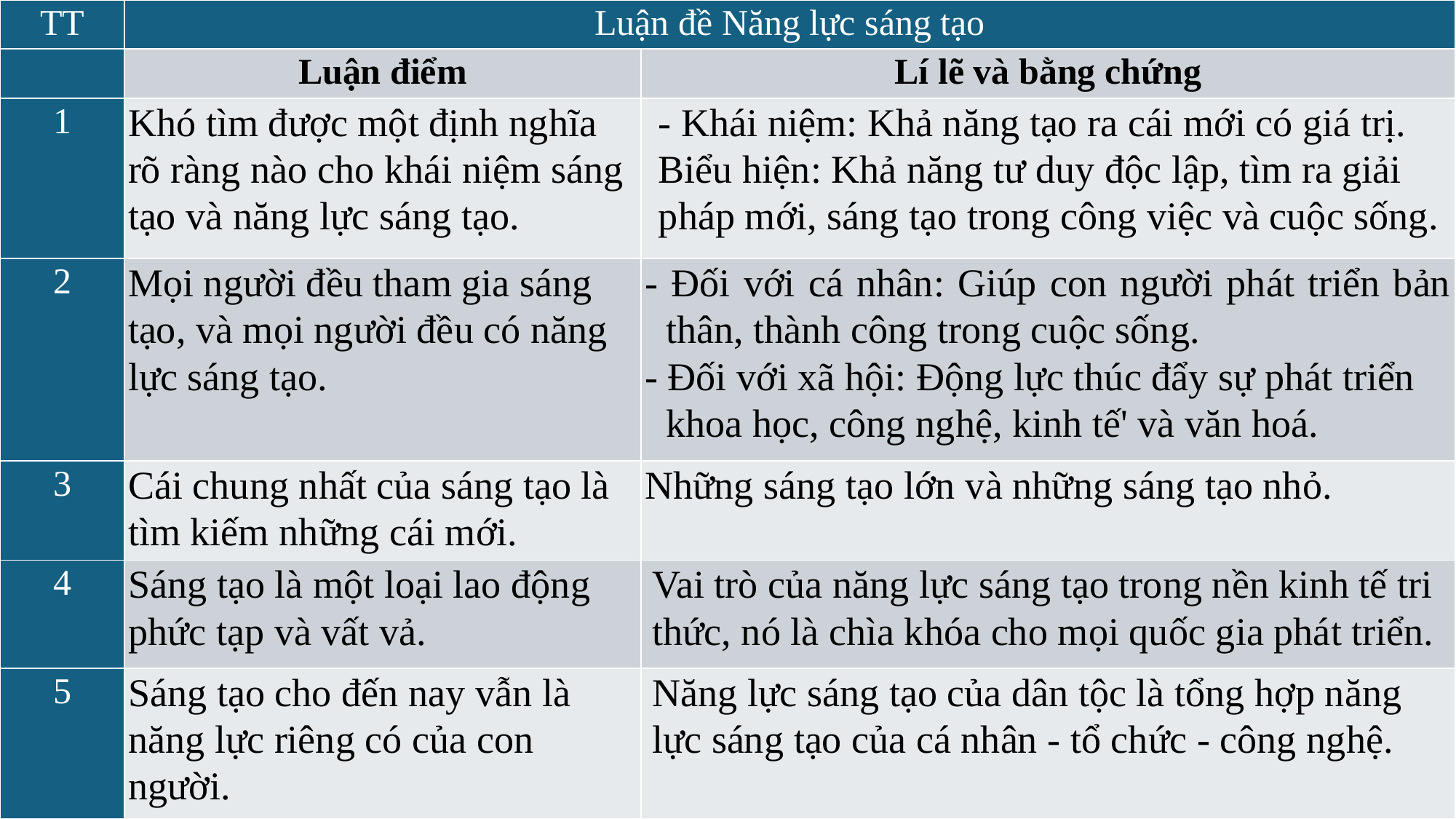

| TT | Luận đề Năng lực sáng tạo |  |
| --- | --- | --- |
|  | Luận điểm | Lí lẽ và bằng chứng |
| 1 | Khó tìm được một định nghĩa rõ ràng nào cho khái niệm sáng tạo và năng lực sáng tạo. | - Khái niệm: Khả năng tạo ra cái mới có giá trị. Biểu hiện: Khả năng tư duy độc lập, tìm ra giải pháp mới, sáng tạo trong công việc và cuộc sống. |
| 2 | Mọi người đều tham gia sáng tạo, và mọi người đều có năng lực sáng tạo. | - Đối với cá nhân: Giúp con người phát triển bản thân, thành công trong cuộc sống. - Đối với xã hội: Động lực thúc đẩy sự phát triển khoa học, công nghệ, kinh tế' và văn hoá. |
| 3 | Cái chung nhất của sáng tạo là tìm kiếm những cái mới. | Những sáng tạo lớn và những sáng tạo nhỏ. |
| 4 | Sáng tạo là một loại lao động phức tạp và vất vả. | Vai trò của năng lực sáng tạo trong nền kinh tế tri thức, nó là chìa khóa cho mọi quốc gia phát triển. |
| 5 | Sáng tạo cho đến nay vẫn là năng lực riêng có của con người. | Năng lực sáng tạo của dân tộc là tổng hợp năng lực sáng tạo của cá nhân - tổ chức - công nghệ. |